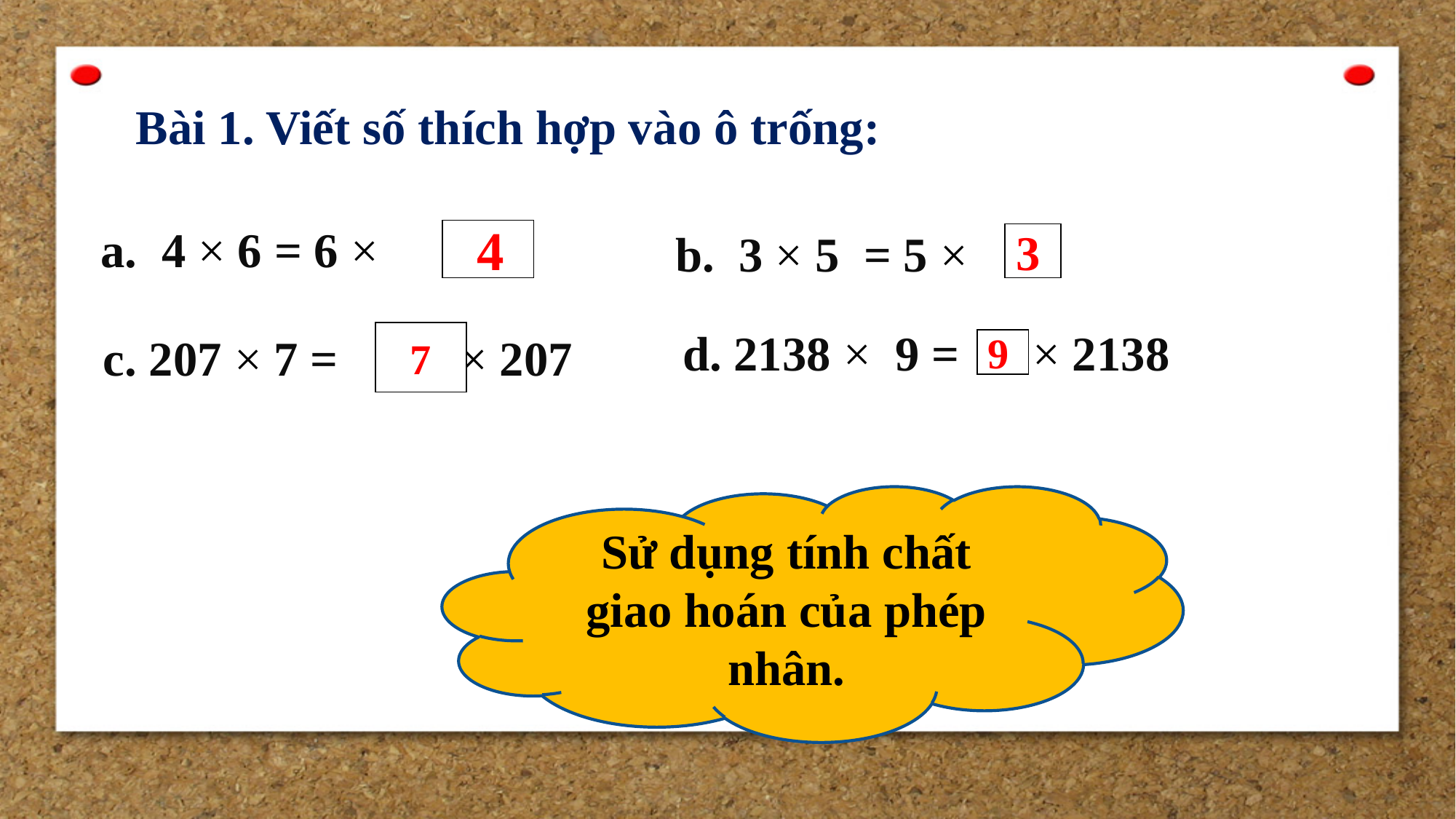

Bài 1. Viết số thích hợp vào ô trống:
4
 a.  4 × 6 = 6 ×
b.  3 × 5  = 5 ×

3
d. 2138 ×  9 =      × 2138
c. 207 × 7 =          × 207
7
9
Sử dụng tính chất giao hoán của phép nhân.